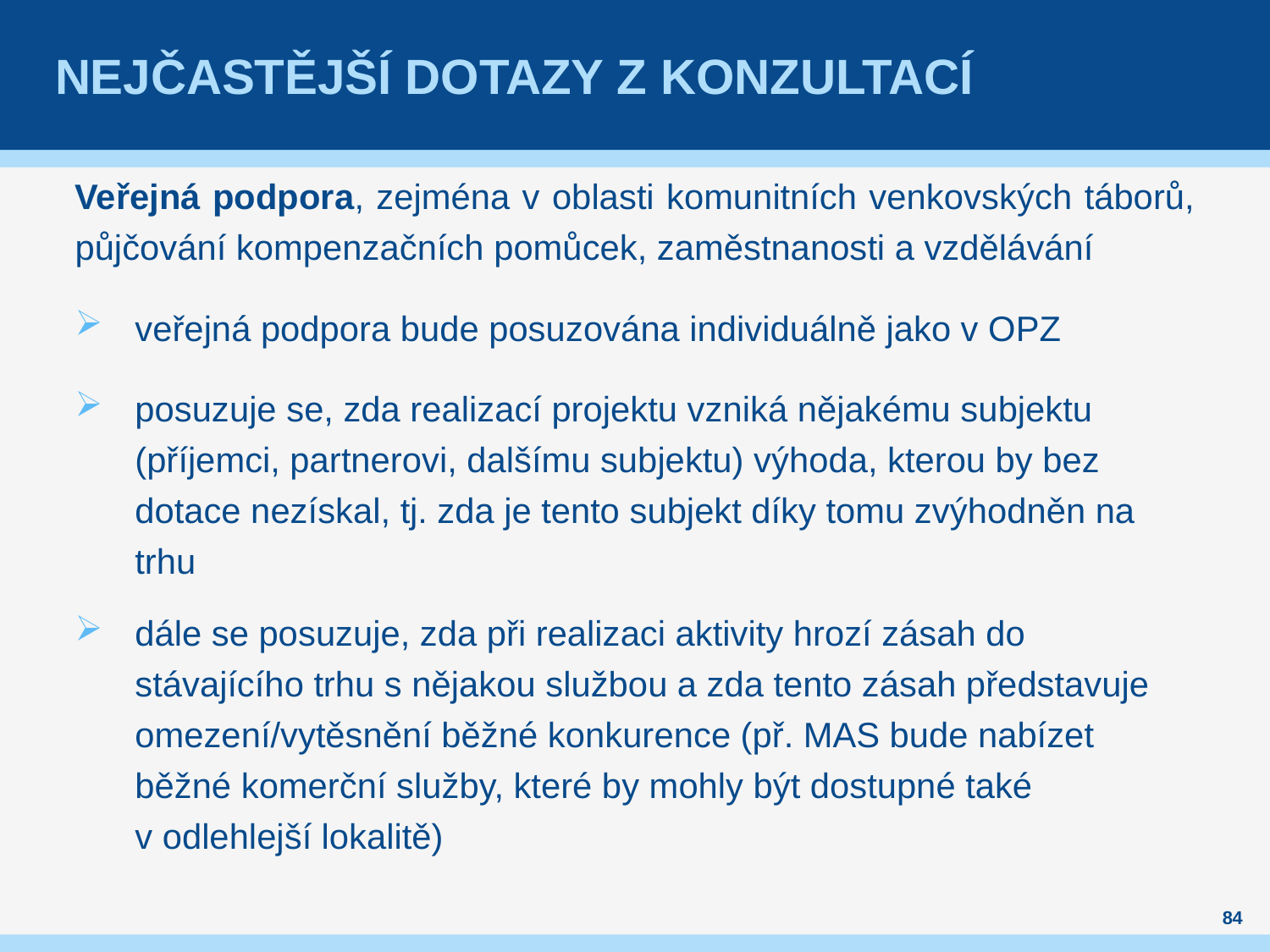

# Nejčastější dotazy z konzultací
Veřejná podpora, zejména v oblasti komunitních venkovských táborů, půjčování kompenzačních pomůcek, zaměstnanosti a vzdělávání
veřejná podpora bude posuzována individuálně jako v OPZ
posuzuje se, zda realizací projektu vzniká nějakému subjektu (příjemci, partnerovi, dalšímu subjektu) výhoda, kterou by bez dotace nezískal, tj. zda je tento subjekt díky tomu zvýhodněn na trhu
dále se posuzuje, zda při realizaci aktivity hrozí zásah do stávajícího trhu s nějakou službou a zda tento zásah představuje omezení/vytěsnění běžné konkurence (př. MAS bude nabízet běžné komerční služby, které by mohly být dostupné také v odlehlejší lokalitě)

84